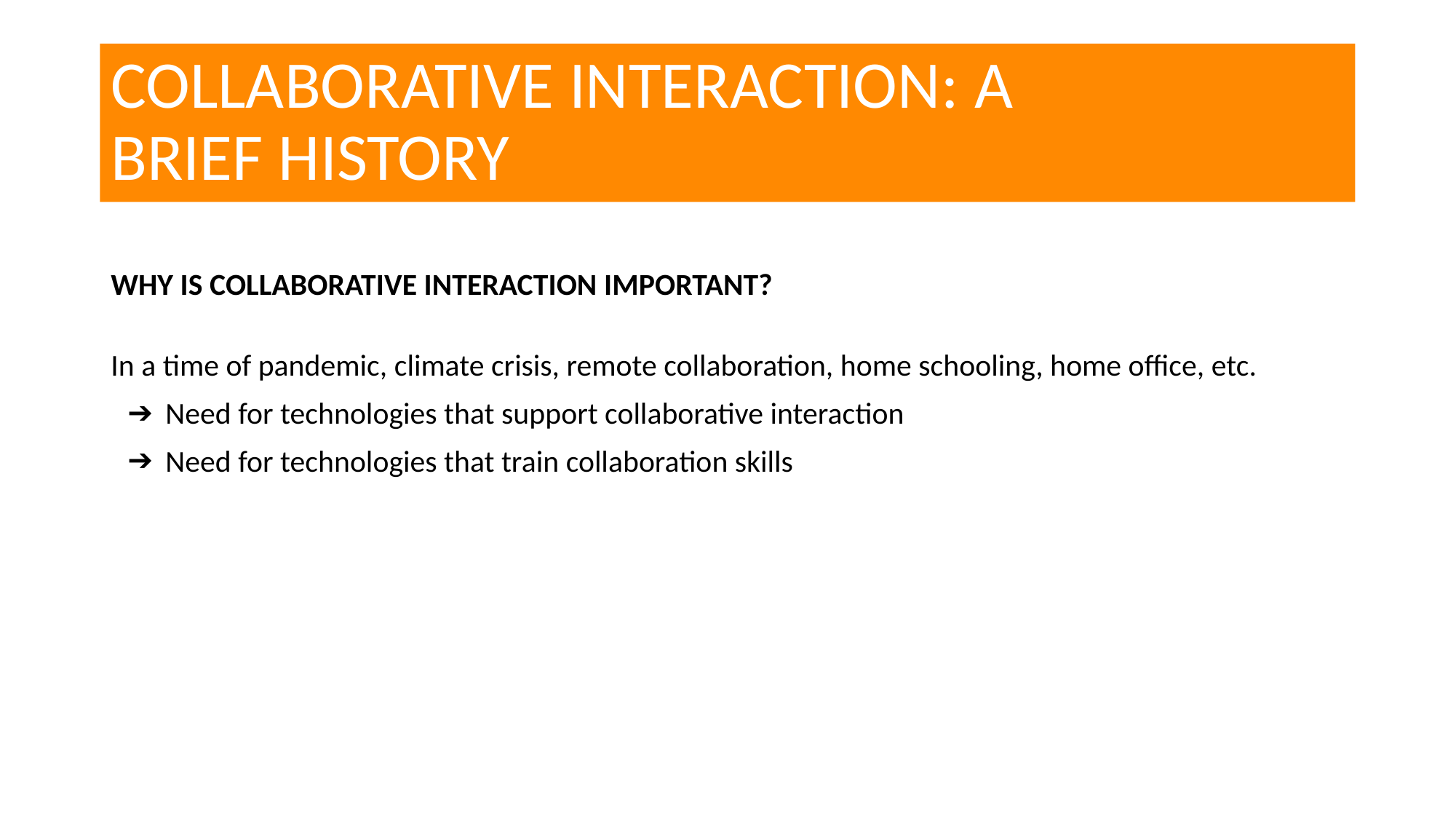

# COLLABORATIVE INTERACTION: A BRIEF HISTORY

WHY IS COLLABORATIVE INTERACTION IMPORTANT?

In a time of pandemic, climate crisis, remote collaboration, home schooling, home office, etc.
Need for technologies that support collaborative interaction
Need for technologies that train collaboration skills